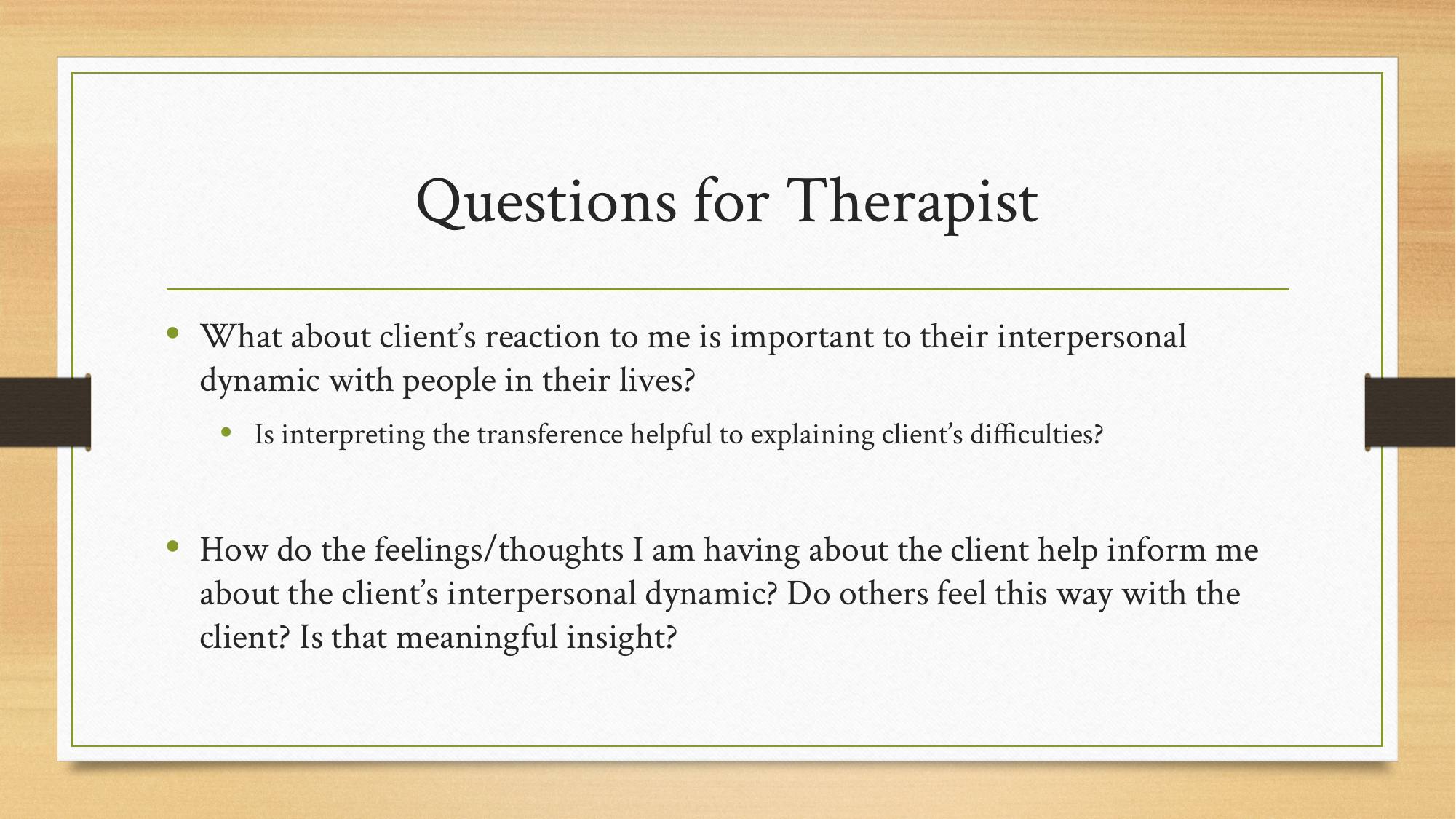

# Questions for Therapist
What about client’s reaction to me is important to their interpersonal dynamic with people in their lives?
Is interpreting the transference helpful to explaining client’s difficulties?

How do the feelings/thoughts I am having about the client help inform me about the client’s interpersonal dynamic? Do others feel this way with the client? Is that meaningful insight?